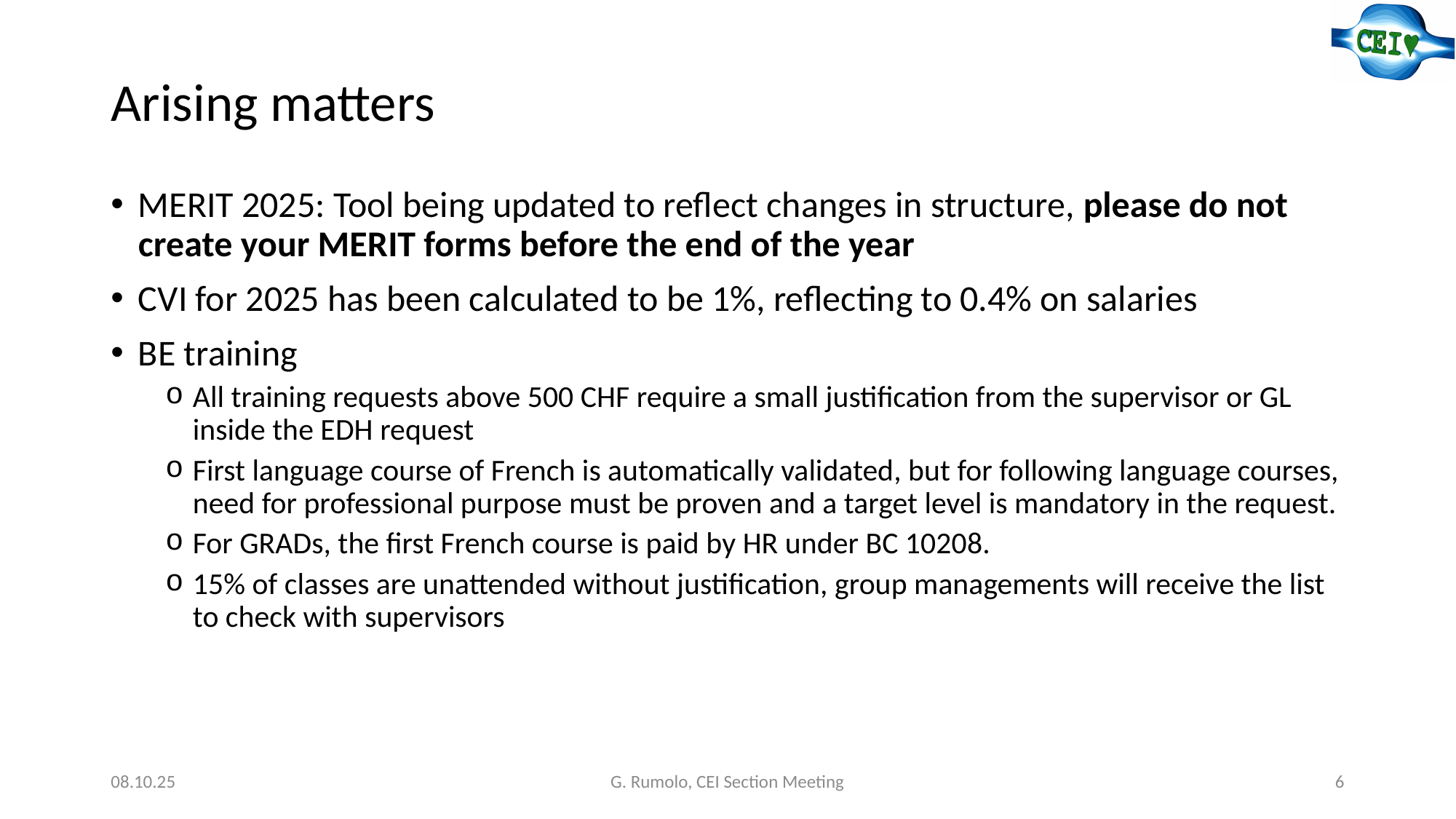

# Arising matters
MERIT 2025: Tool being updated to reflect changes in structure, please do not create your MERIT forms before the end of the year
CVI for 2025 has been calculated to be 1%, reflecting to 0.4% on salaries
BE training
All training requests above 500 CHF require a small justification from the supervisor or GL inside the EDH request
First language course of French is automatically validated, but for following language courses, need for professional purpose must be proven and a target level is mandatory in the request.
For GRADs, the first French course is paid by HR under BC 10208.
15% of classes are unattended without justification, group managements will receive the list to check with supervisors

08.10.25
G. Rumolo, CEI Section Meeting
6